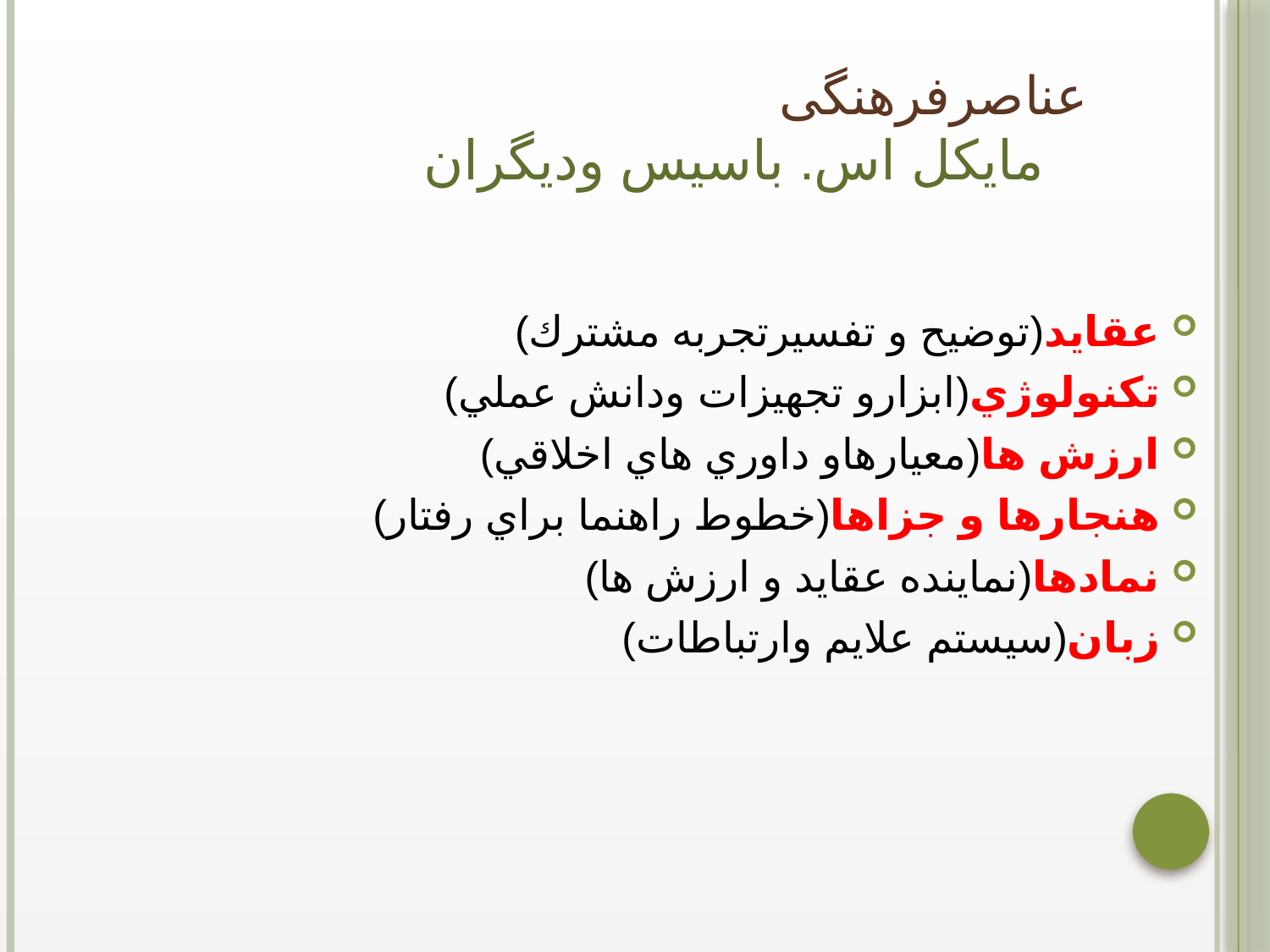

# عناصرفرهنگی مایکل اس. باسیس ودیگران
عقايد(توضيح و تفسيرتجربه مشترك)
تكنولوژي(ابزارو تجهيزات ودانش عملي)
ارزش ها(معيارهاو داوري هاي اخلاقي)
هنجارها و جزاها(خطوط راهنما براي رفتار)
نمادها(نماينده عقايد و ارزش ها)
زبان(سيستم علايم وارتباطات)